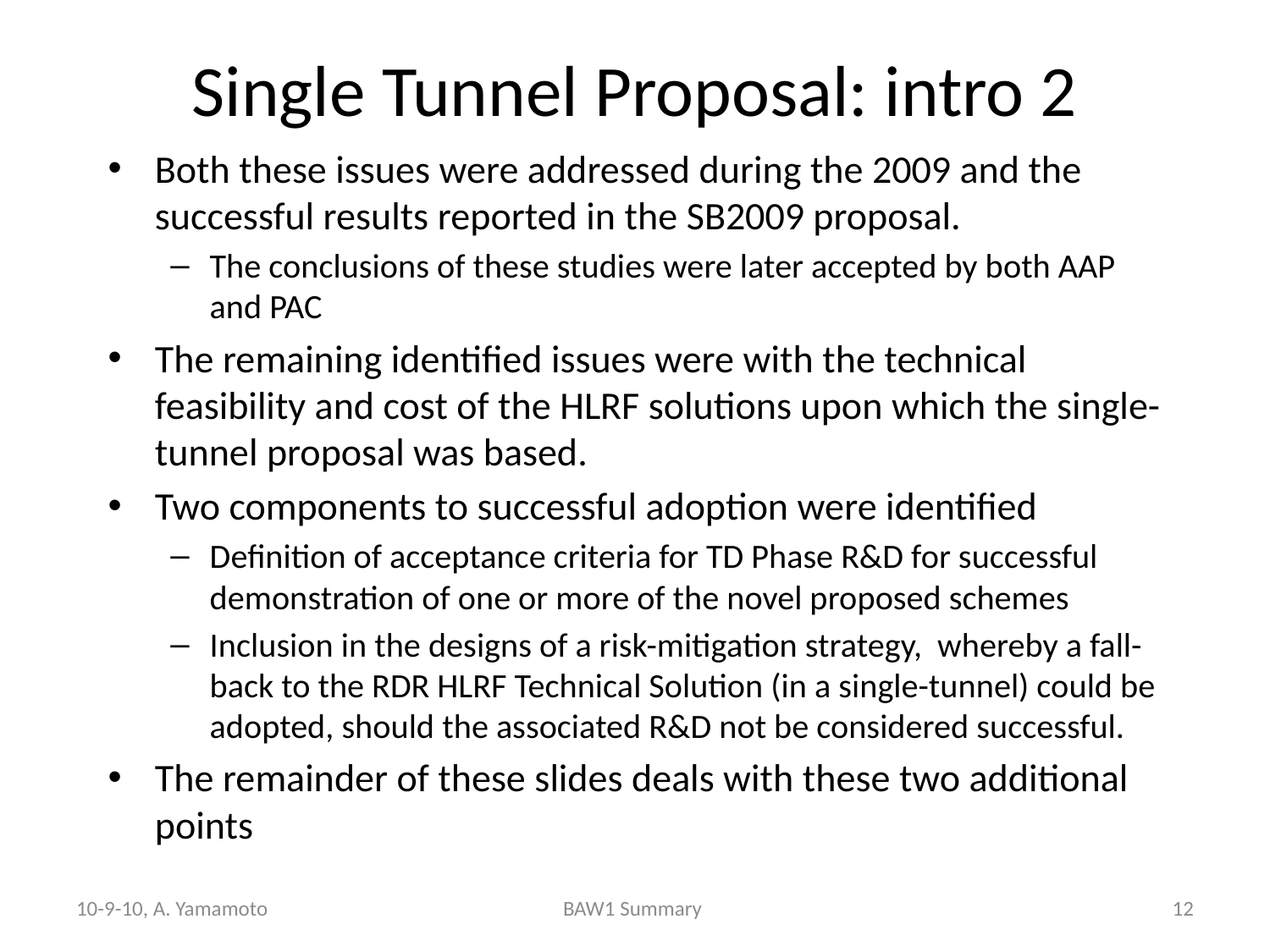

# Single Tunnel Proposal: intro 2
Both these issues were addressed during the 2009 and the successful results reported in the SB2009 proposal.
The conclusions of these studies were later accepted by both AAP and PAC
The remaining identified issues were with the technical feasibility and cost of the HLRF solutions upon which the single-tunnel proposal was based.
Two components to successful adoption were identified
Definition of acceptance criteria for TD Phase R&D for successful demonstration of one or more of the novel proposed schemes
Inclusion in the designs of a risk-mitigation strategy,  whereby a fall-back to the RDR HLRF Technical Solution (in a single-tunnel) could be adopted, should the associated R&D not be considered successful.
The remainder of these slides deals with these two additional points
10-9-10, A. Yamamoto
BAW1 Summary
12